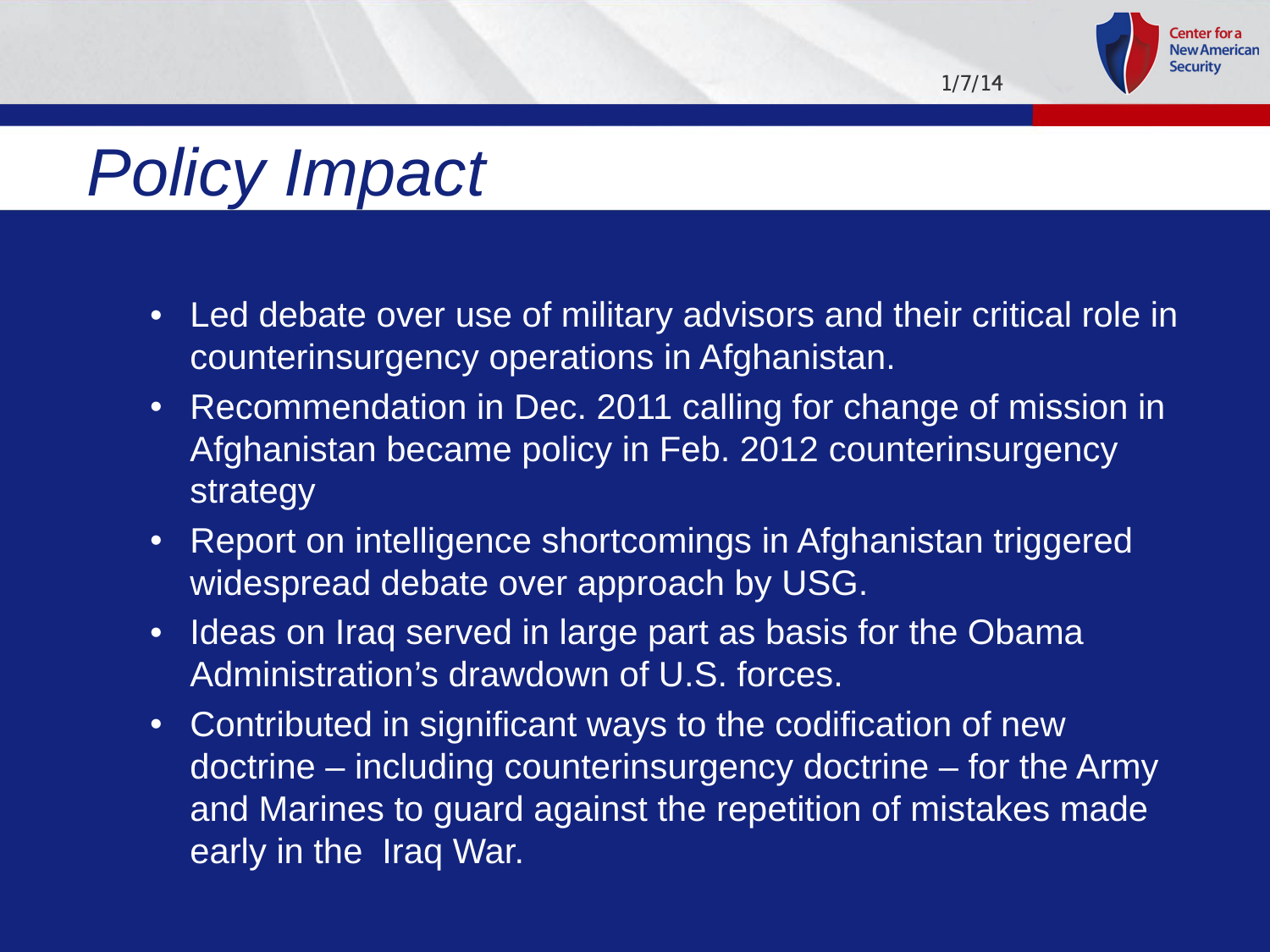

1/7/14
# Policy Impact
Led debate over use of military advisors and their critical role in counterinsurgency operations in Afghanistan.
Recommendation in Dec. 2011 calling for change of mission in Afghanistan became policy in Feb. 2012 counterinsurgency strategy
Report on intelligence shortcomings in Afghanistan triggered  widespread debate over approach by USG.
Ideas on Iraq served in large part as basis for the Obama Administration’s drawdown of U.S. forces.
Contributed in significant ways to the codification of new doctrine – including counterinsurgency doctrine – for the Army and Marines to guard against the repetition of mistakes made early in the  Iraq War.